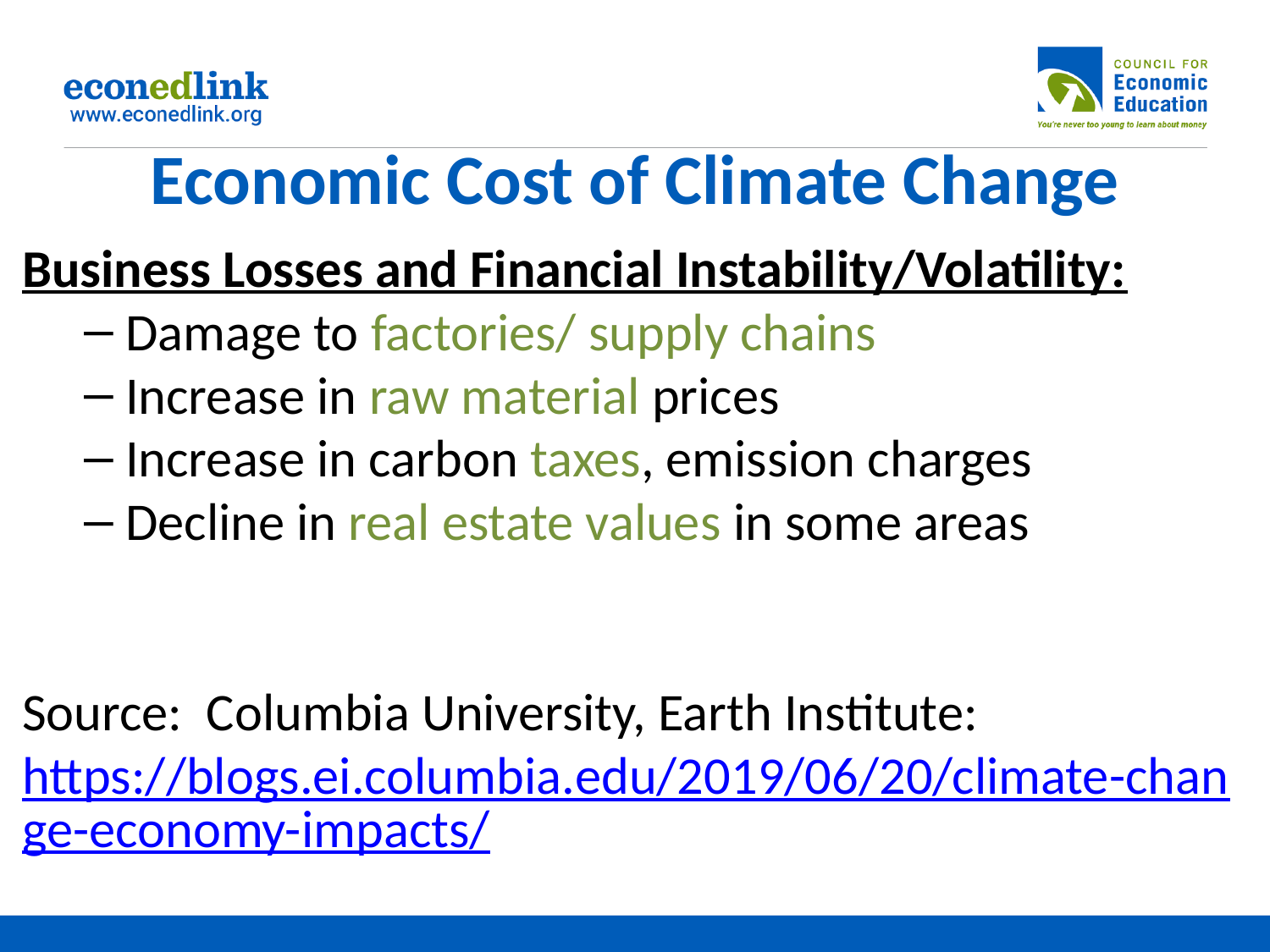

# Economic Cost of Climate Change
Business Losses and Financial Instability/Volatility:
Damage to factories/ supply chains
Increase in raw material prices
Increase in carbon taxes, emission charges
Decline in real estate values in some areas

Source:  Columbia University, Earth Institute: https://blogs.ei.columbia.edu/2019/06/20/climate-change-economy-impacts/